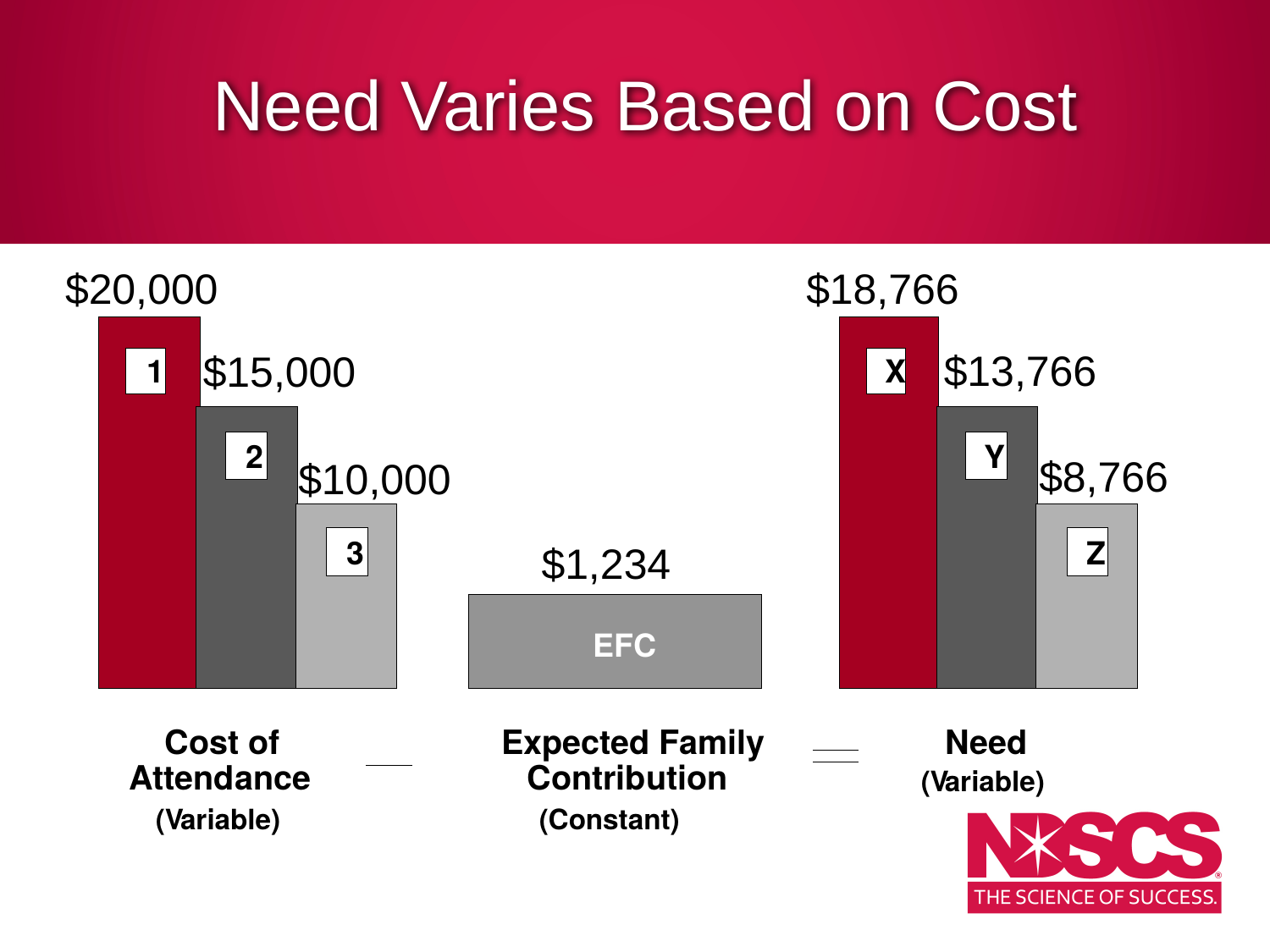

# Need Varies Based on Cost
$20,000
$18,766

1
X

2
Y

3
Z

EFC
    Cost of
Expected Family
  Need

Attendance
   Contribution

(V
ariable)

     (V
ariable)
       (Constant)
$13,766
$15,000
$8,766
$10,000
$1,234